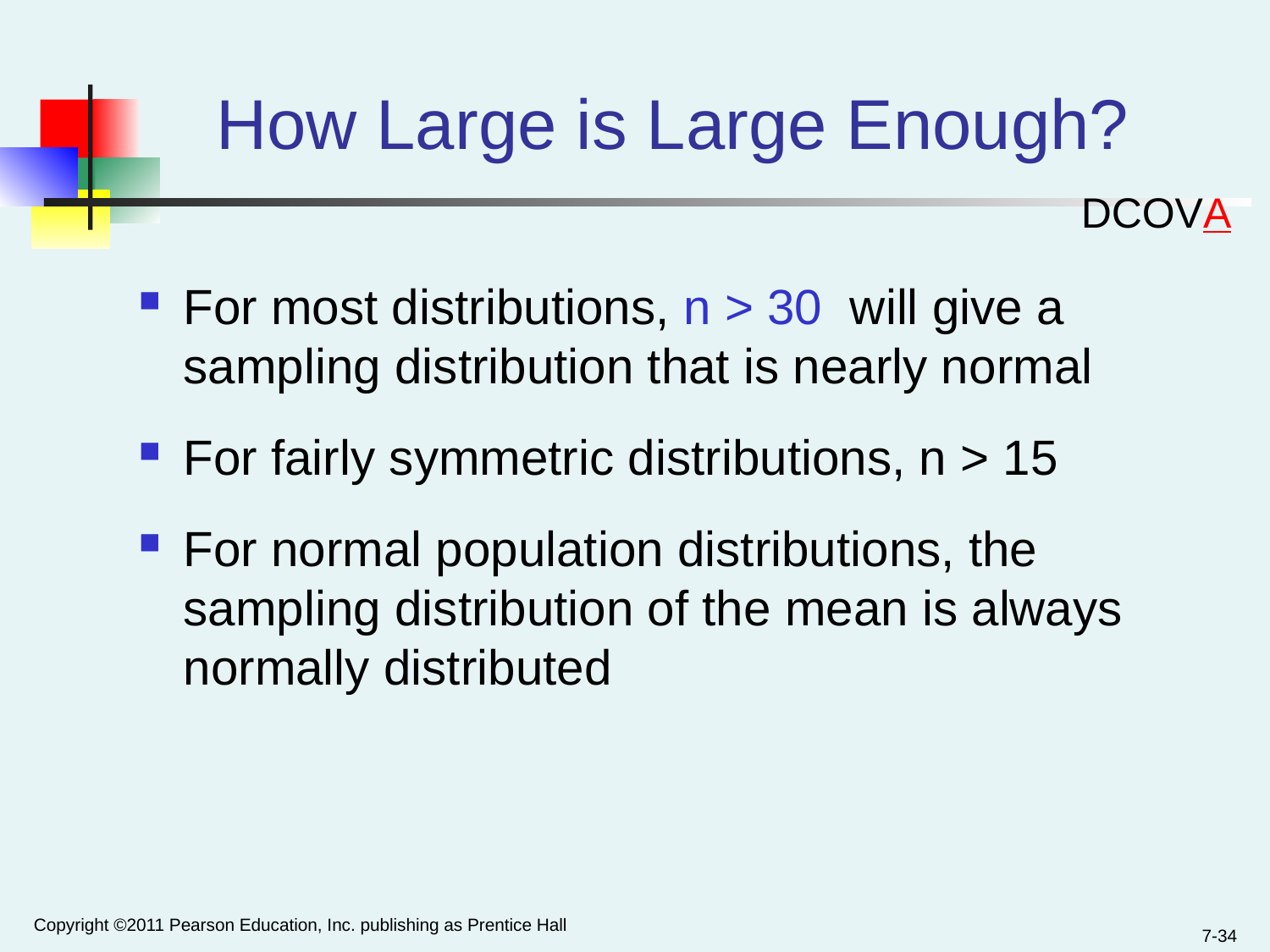

# How Large is Large Enough?
DCOVA
For most distributions, n > 30  will give a sampling distribution that is nearly normal
For fairly symmetric distributions, n > 15
For normal population distributions, the sampling distribution of the mean is always normally distributed
Copyright ©2011 Pearson Education, Inc. publishing as Prentice Hall
7-34